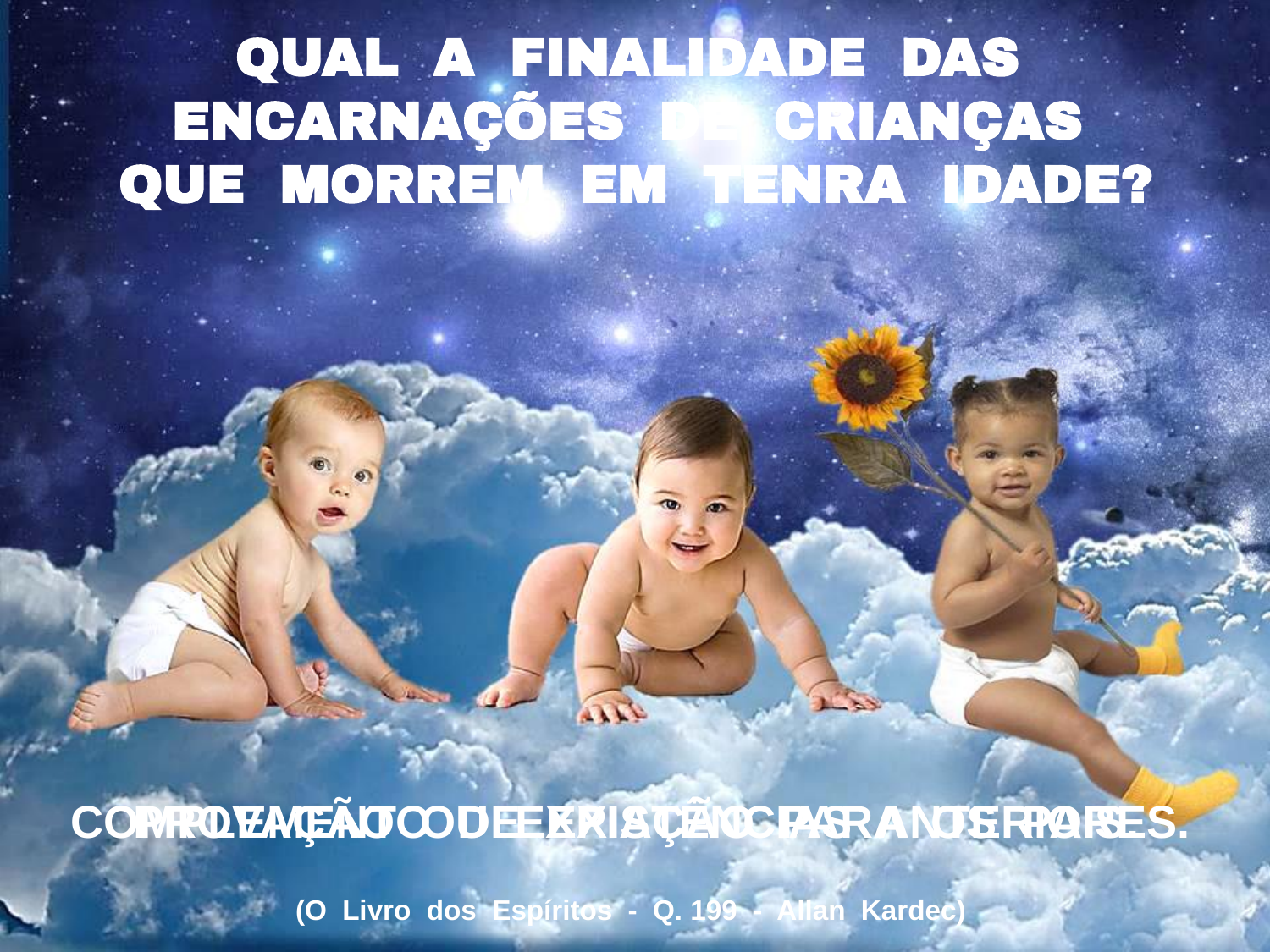

QUAL  A  FINALIDADE  DAS  ENCARNAÇÕES  DE  CRIANÇAS
QUE  MORREM  EM  TENRA  IDADE?
COMPLEMENTO  DE  EXISTÊNCIAS  ANTERIORES.
PROVAÇÃO  OU  EXPIAÇÃO  PARA  OS  PAIS.
(O  Livro  dos  Espíritos  -  Q. 199  -  Allan  Kardec)